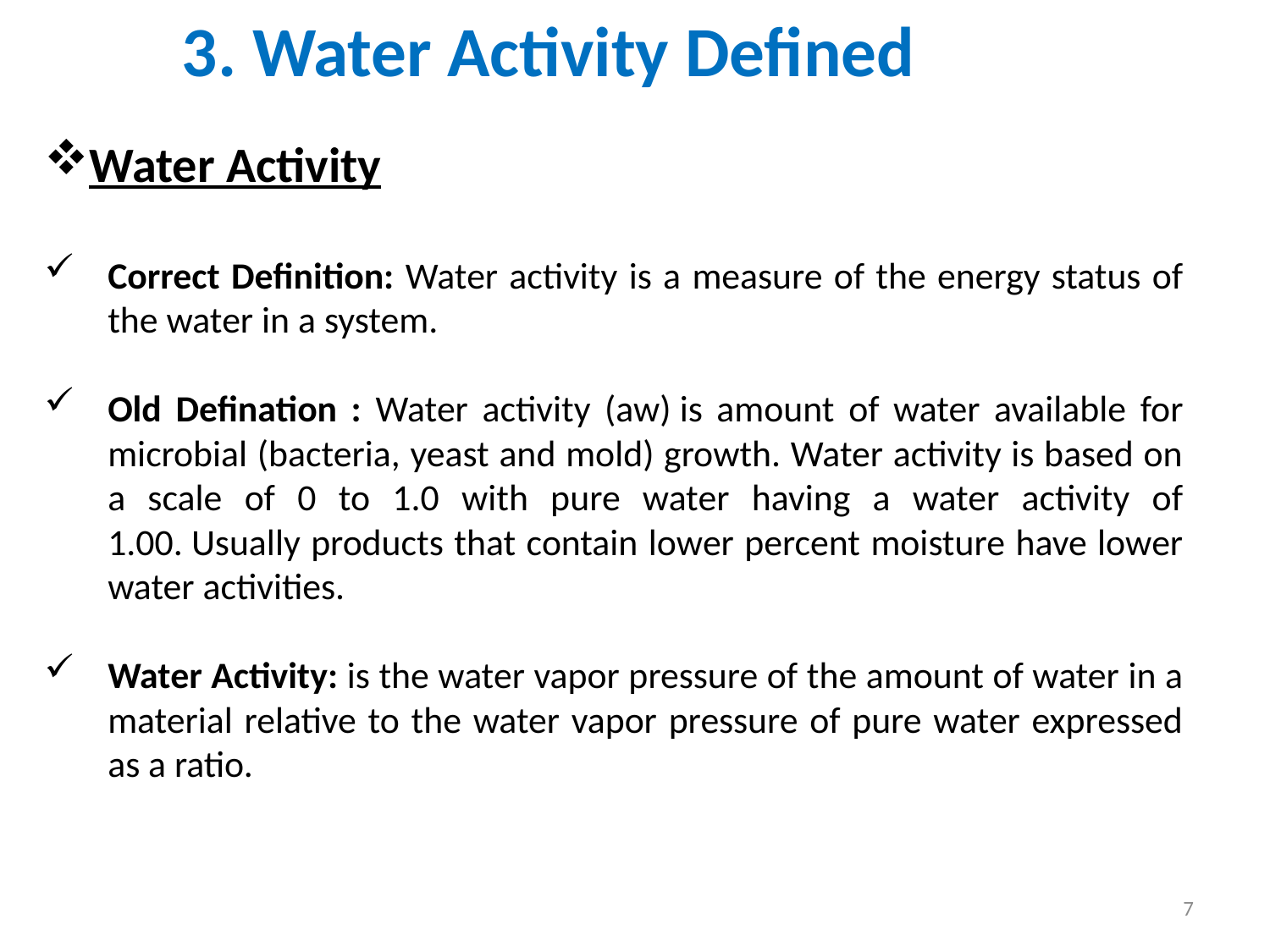

3. Water Activity Defined
Water Activity

Correct Definition: Water activity is a measure of the energy status of the water in a system.

Old Defination : Water activity (aw) is amount of water available for microbial (bacteria, yeast and mold) growth. Water activity is based on a scale of 0 to 1.0 with pure water having a water activity of 1.00. Usually products that contain lower percent moisture have lower water activities.

Water Activity: is the water vapor pressure of the amount of water in a material relative to the water vapor pressure of pure water expressed as a ratio.

7